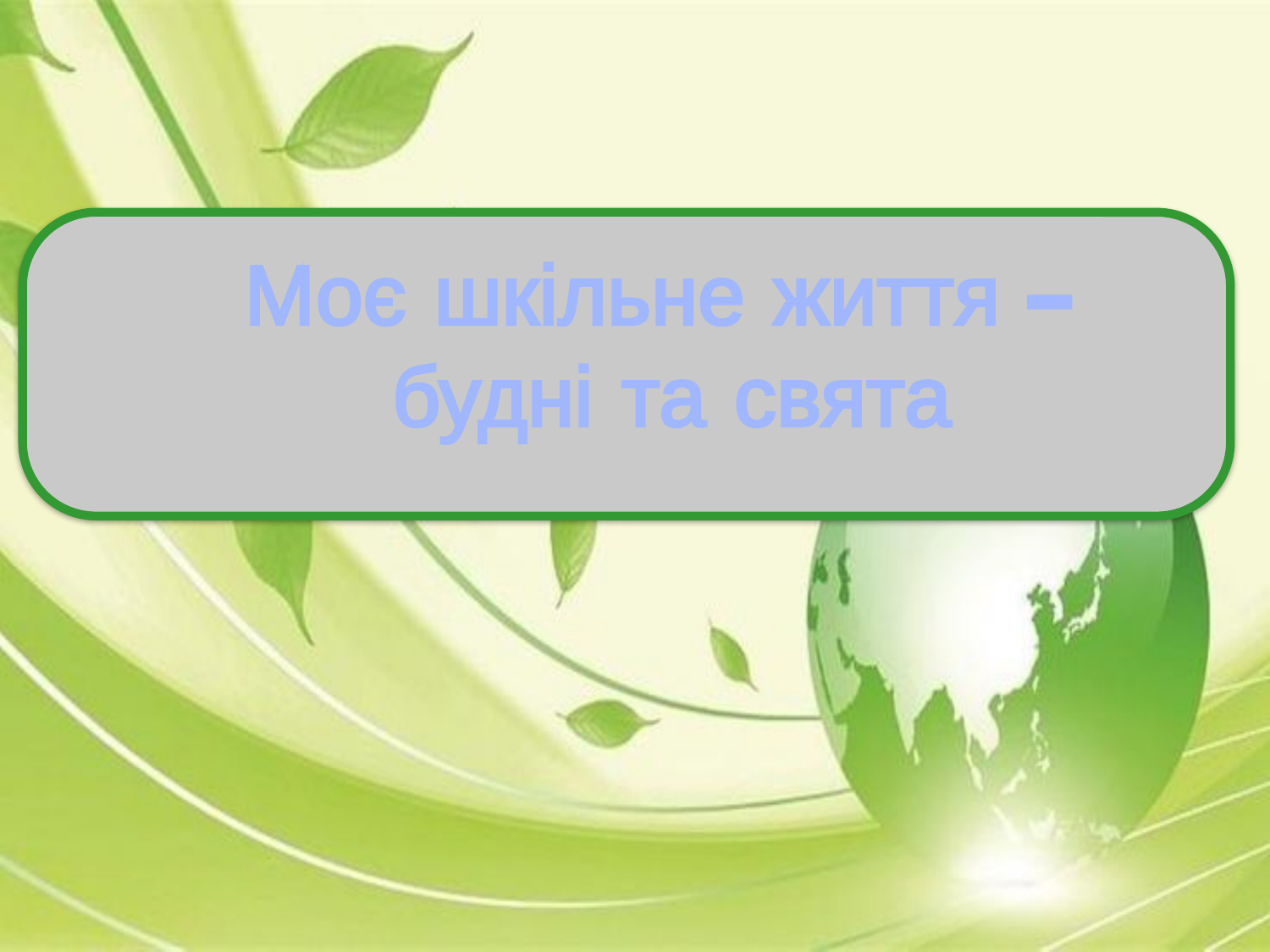

Моє шкільне життя –
 будні та свята